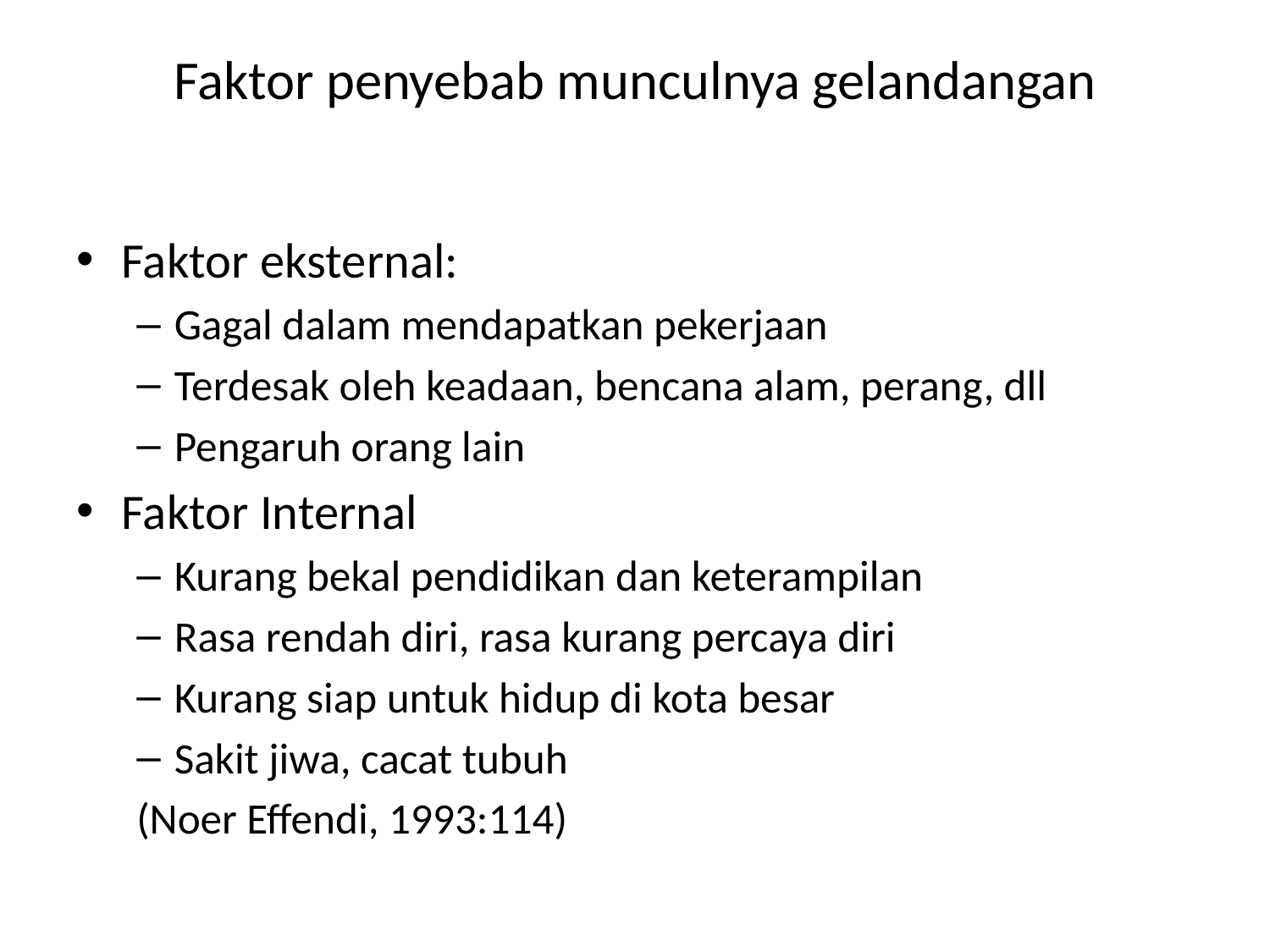

# Faktor penyebab munculnya gelandangan
Faktor eksternal:
Gagal dalam mendapatkan pekerjaan
Terdesak oleh keadaan, bencana alam, perang, dll
Pengaruh orang lain
Faktor Internal
Kurang bekal pendidikan dan keterampilan
Rasa rendah diri, rasa kurang percaya diri
Kurang siap untuk hidup di kota besar
Sakit jiwa, cacat tubuh
(Noer Effendi, 1993:114)